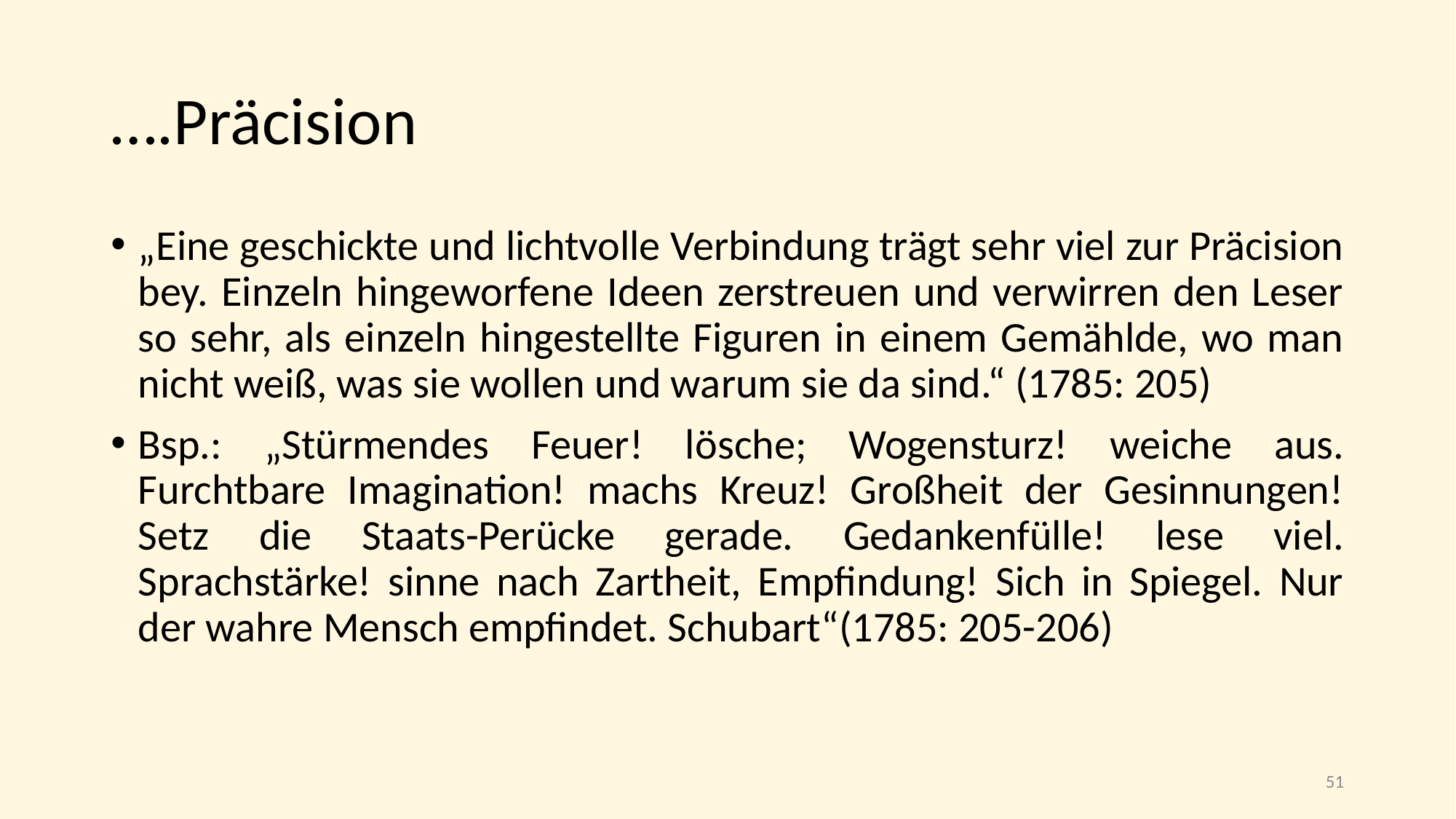

# ….Präcision
„Eine geschickte und lichtvolle Verbindung trägt sehr viel zur Präcision bey. Einzeln hingeworfene Ideen zerstreuen und verwirren den Leser so sehr, als einzeln hingestellte Figuren in einem Gemählde, wo man nicht weiß, was sie wollen und warum sie da sind.“ (1785: 205)
Bsp.: „Stürmendes Feuer! lösche; Wogensturz! weiche aus. Furchtbare Imagination! machs Kreuz! Großheit der Gesinnungen! Setz die Staats-Perücke gerade. Gedankenfülle! lese viel. Sprachstärke! sinne nach Zartheit, Empfindung! Sich in Spiegel. Nur der wahre Mensch empfindet. Schubart“(1785: 205-206)
51